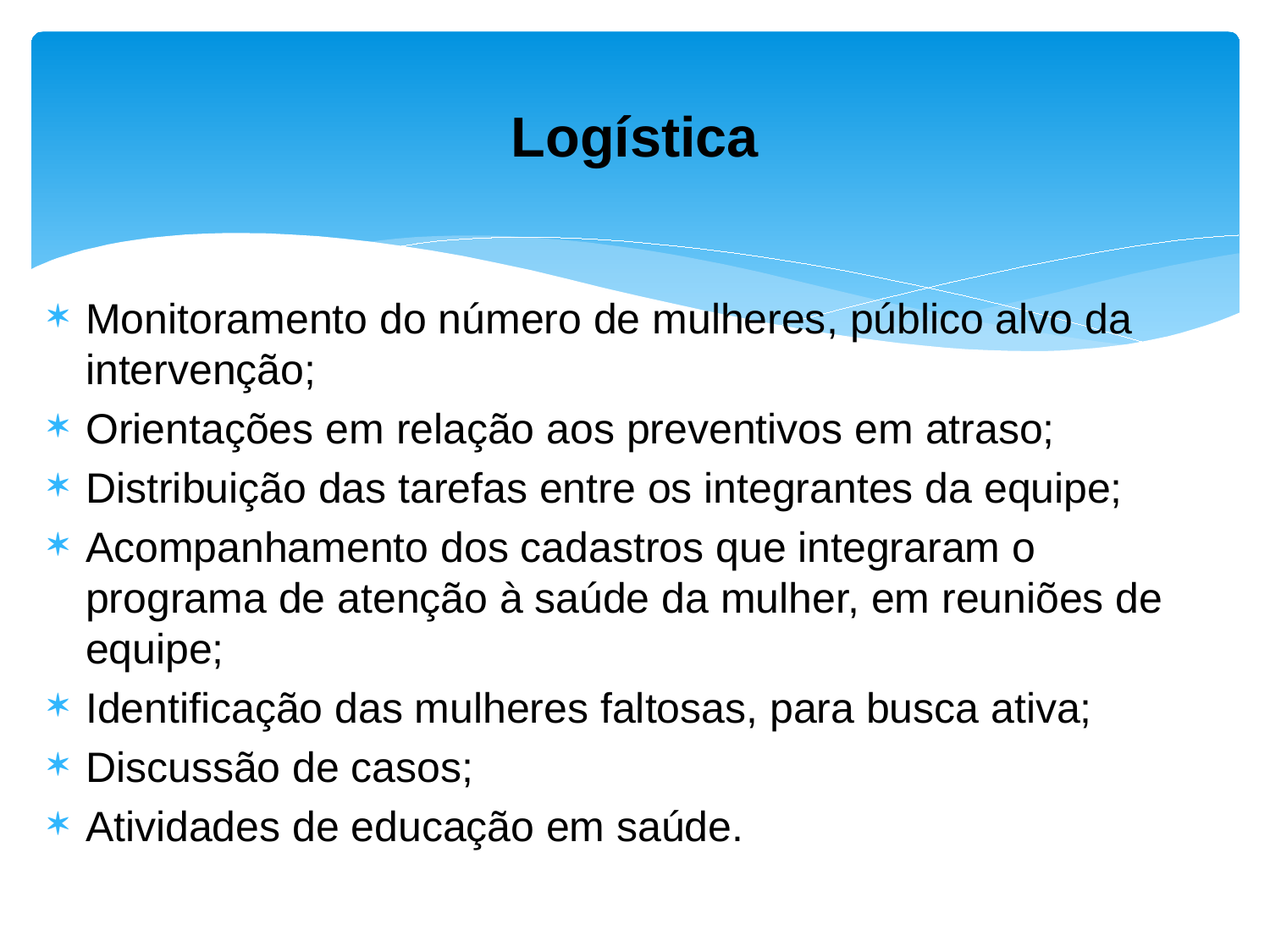

# Logística

Monitoramento do número de mulheres, público alvo da intervenção;
Orientações em relação aos preventivos em atraso;
Distribuição das tarefas entre os integrantes da equipe;
Acompanhamento dos cadastros que integraram o programa de atenção à saúde da mulher, em reuniões de equipe;
Identificação das mulheres faltosas, para busca ativa;
Discussão de casos;
Atividades de educação em saúde.